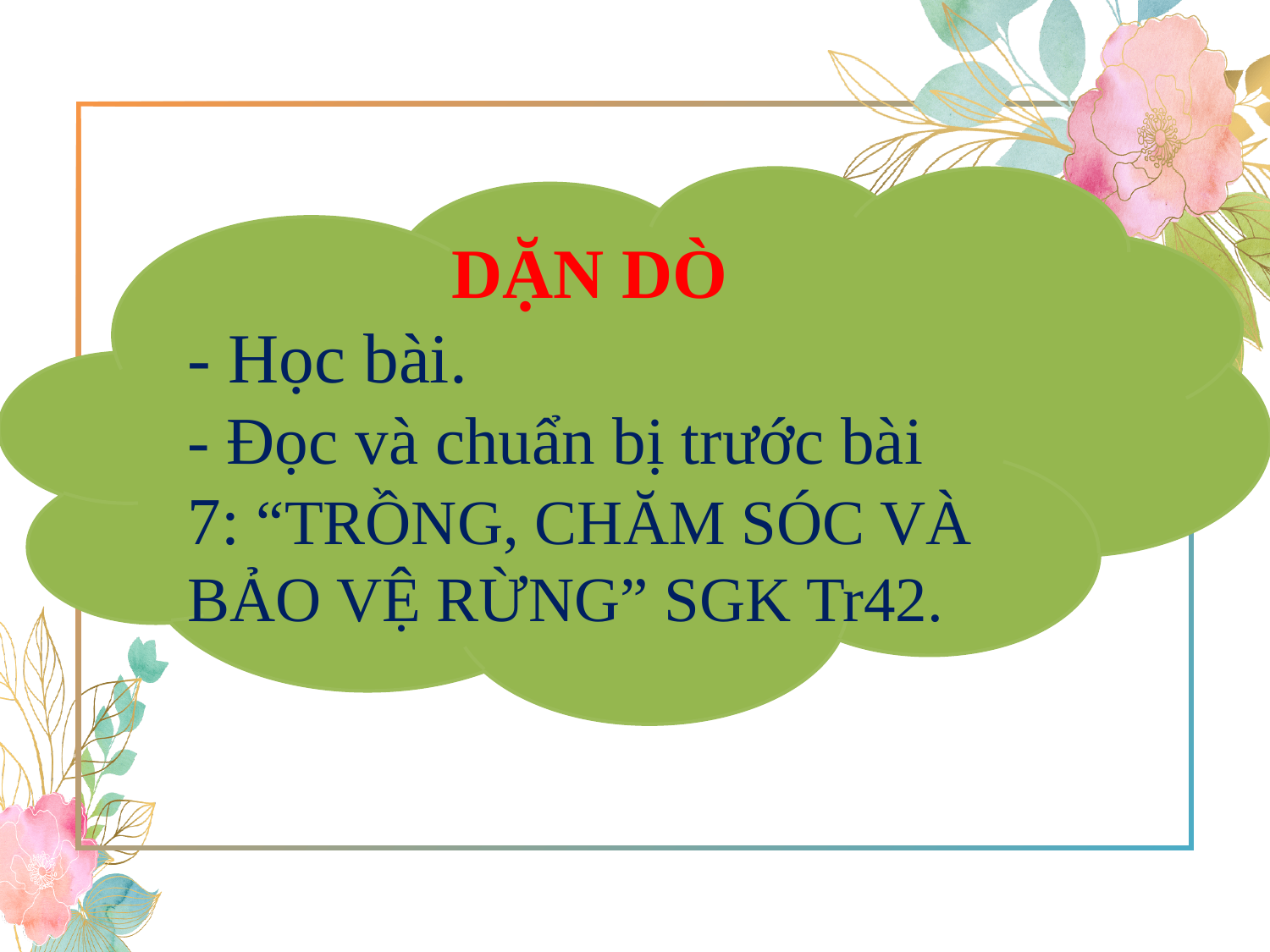

DẶN DÒ
- Học bài.
- Đọc và chuẩn bị trước bài 7: “TRỒNG, CHĂM SÓC VÀ BẢO VỆ RỪNG” SGK Tr42.